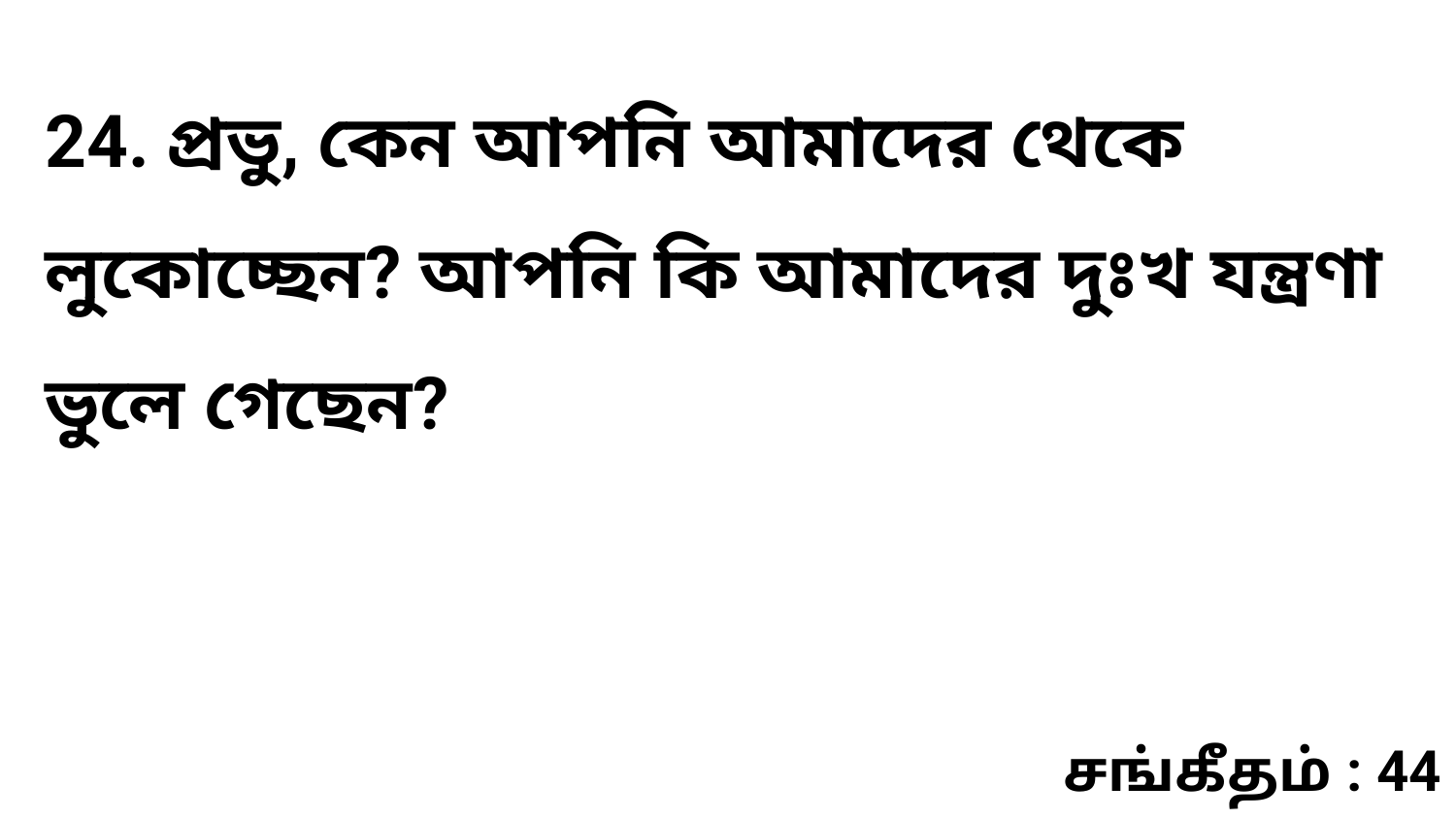

24. প্রভু, কেন আপনি আমাদের থেকে লুকোচ্ছেন? আপনি কি আমাদের দুঃখ যন্ত্রণা ভুলে গেছেন?
சங்கீதம் : 44